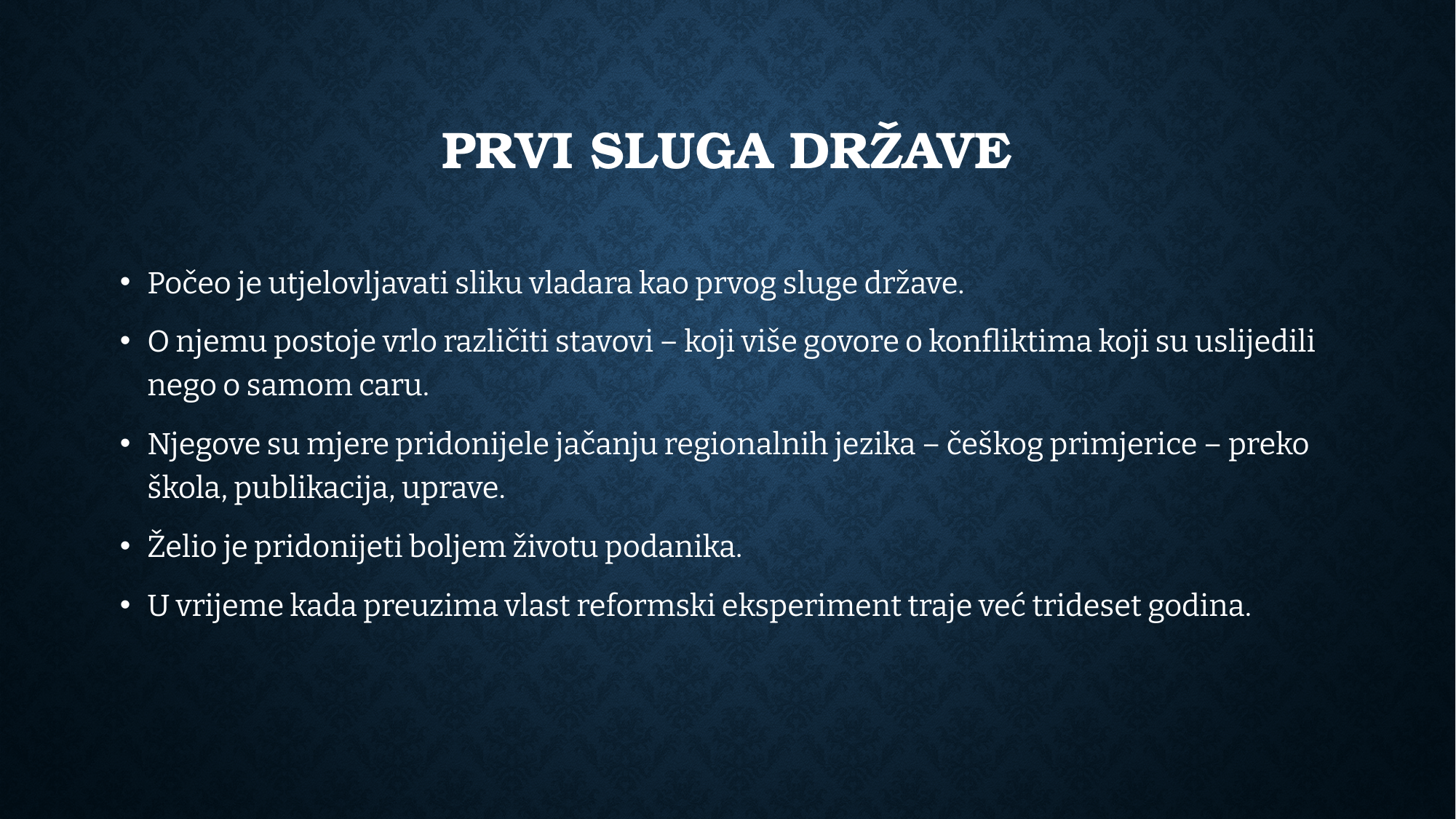

# Prvi sluga države
Počeo je utjelovljavati sliku vladara kao prvog sluge države.
O njemu postoje vrlo različiti stavovi – koji više govore o konfliktima koji su uslijedili nego o samom caru.
Njegove su mjere pridonijele jačanju regionalnih jezika – češkog primjerice – preko škola, publikacija, uprave.
Želio je pridonijeti boljem životu podanika.
U vrijeme kada preuzima vlast reformski eksperiment traje već trideset godina.